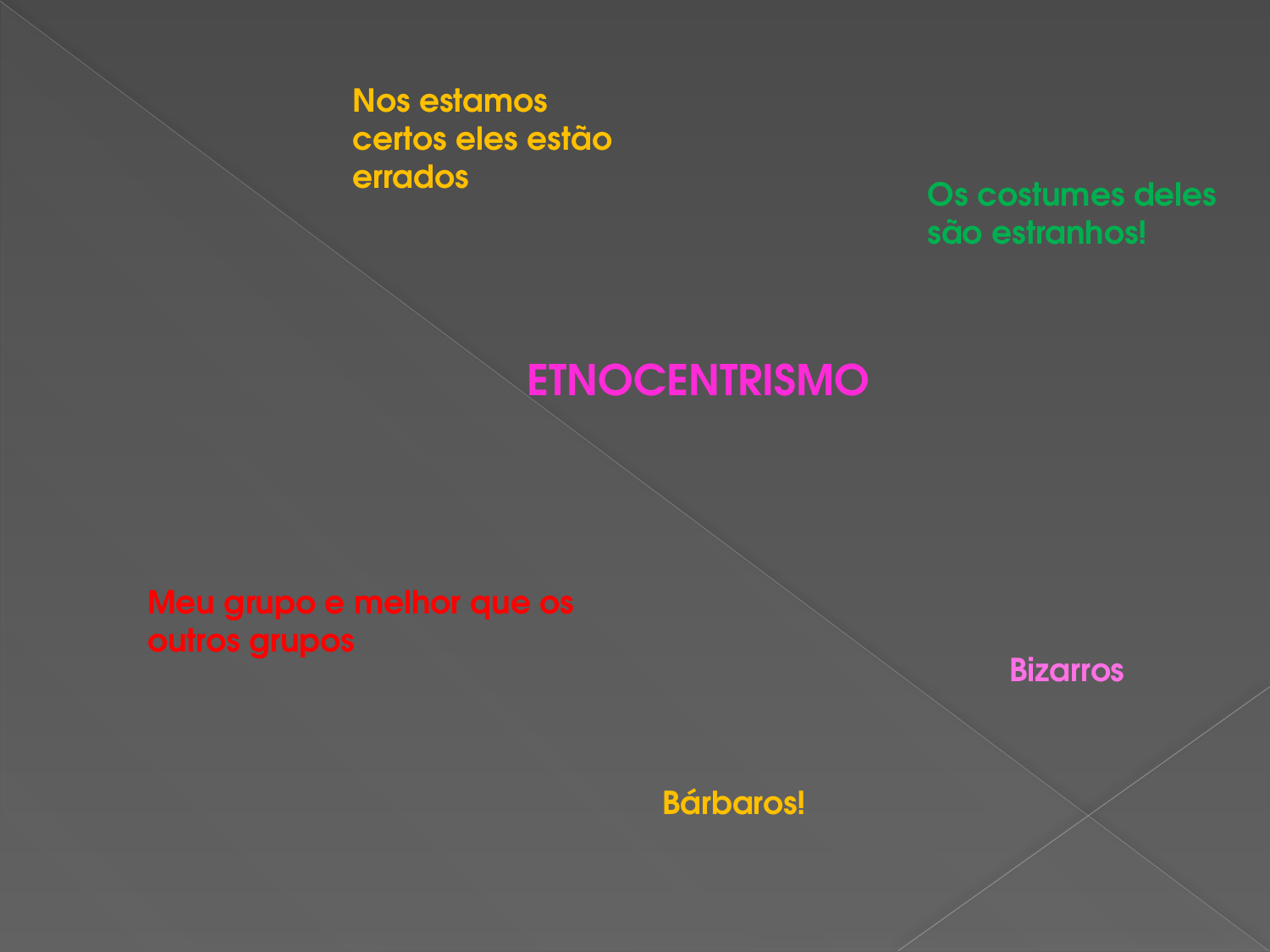

Nos estamos certos eles estão errados
Os costumes deles são estranhos!
ETNOCENTRISMO
Meu grupo e melhor que os outros grupos

Bizarros
Bárbaros!